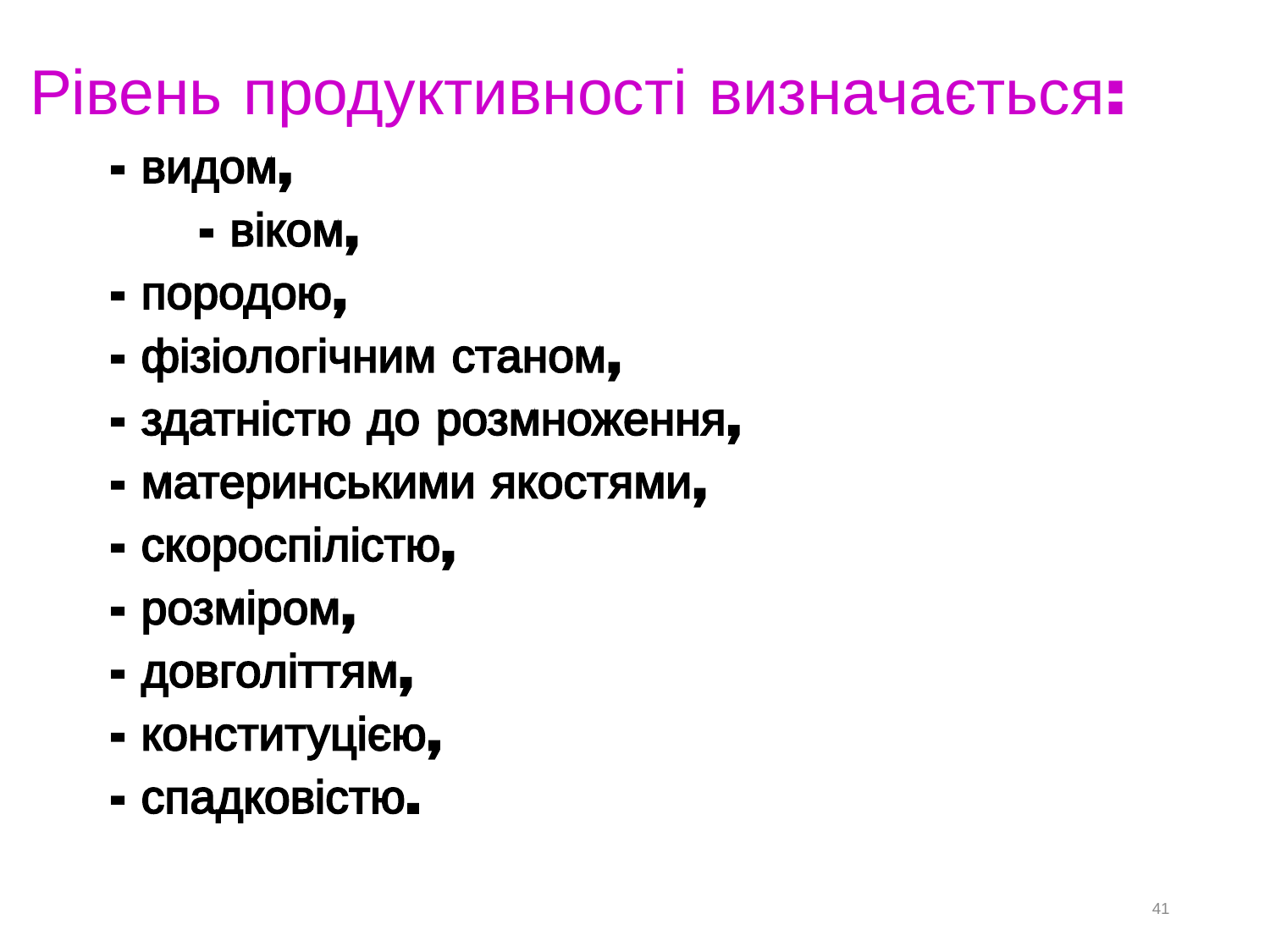

# Рівень продуктивності визначається:
		- видом,
        - віком,
		- породою,
		- фізіологічним станом,
		- здатністю до розмноження,
		- материнськими якостями,
		- скороспілістю,
		- розміром,
		- довголіттям,
		- конституцією,
		- спадковістю.

41